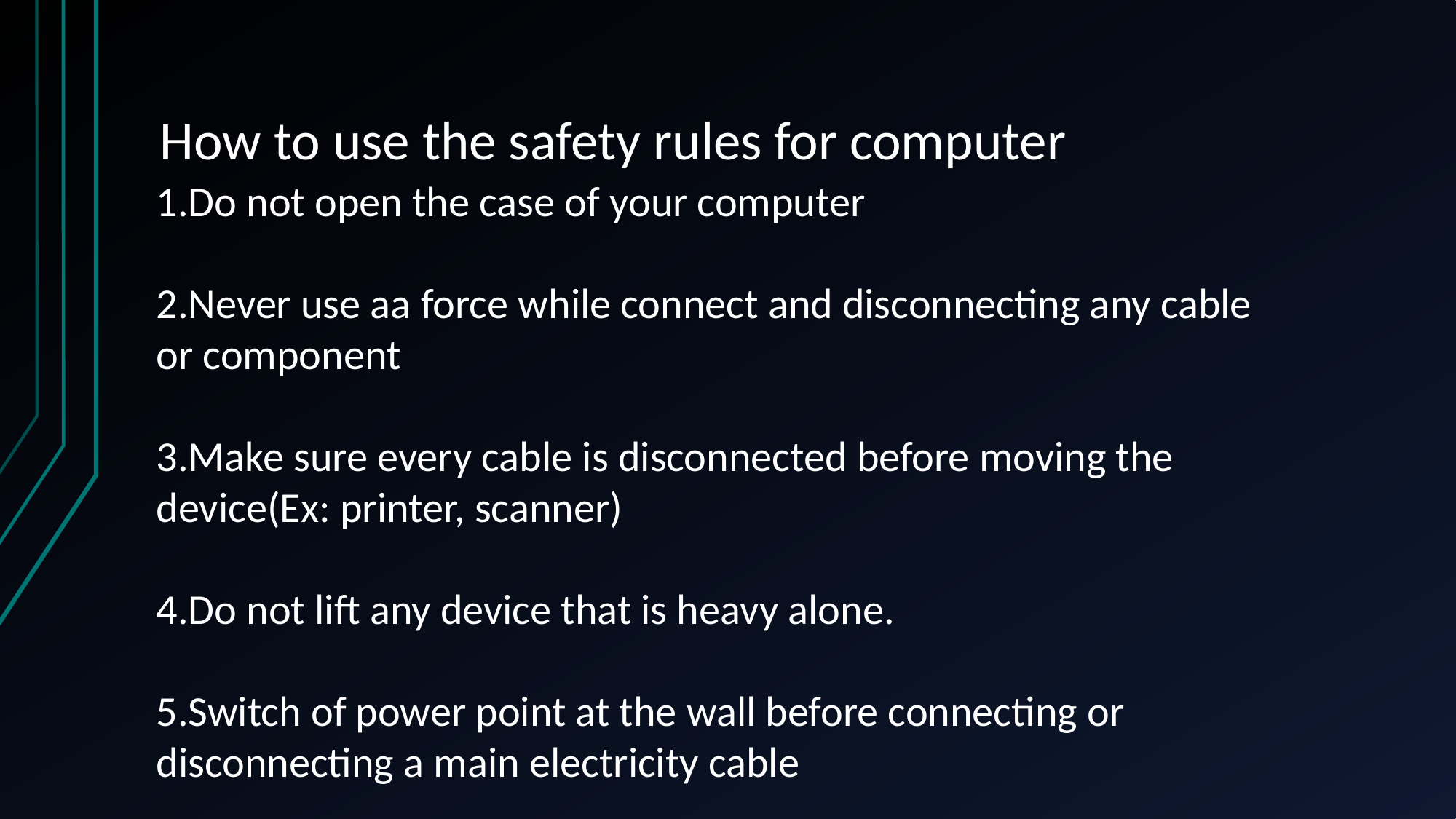

# How to use the safety rules for computer
1.Do not open the case of your computer

2.Never use aa force while connect and disconnecting any cable or component

3.Make sure every cable is disconnected before moving the device(Ex: printer, scanner)

4.Do not lift any device that is heavy alone.

5.Switch of power point at the wall before connecting or disconnecting a main electricity cable